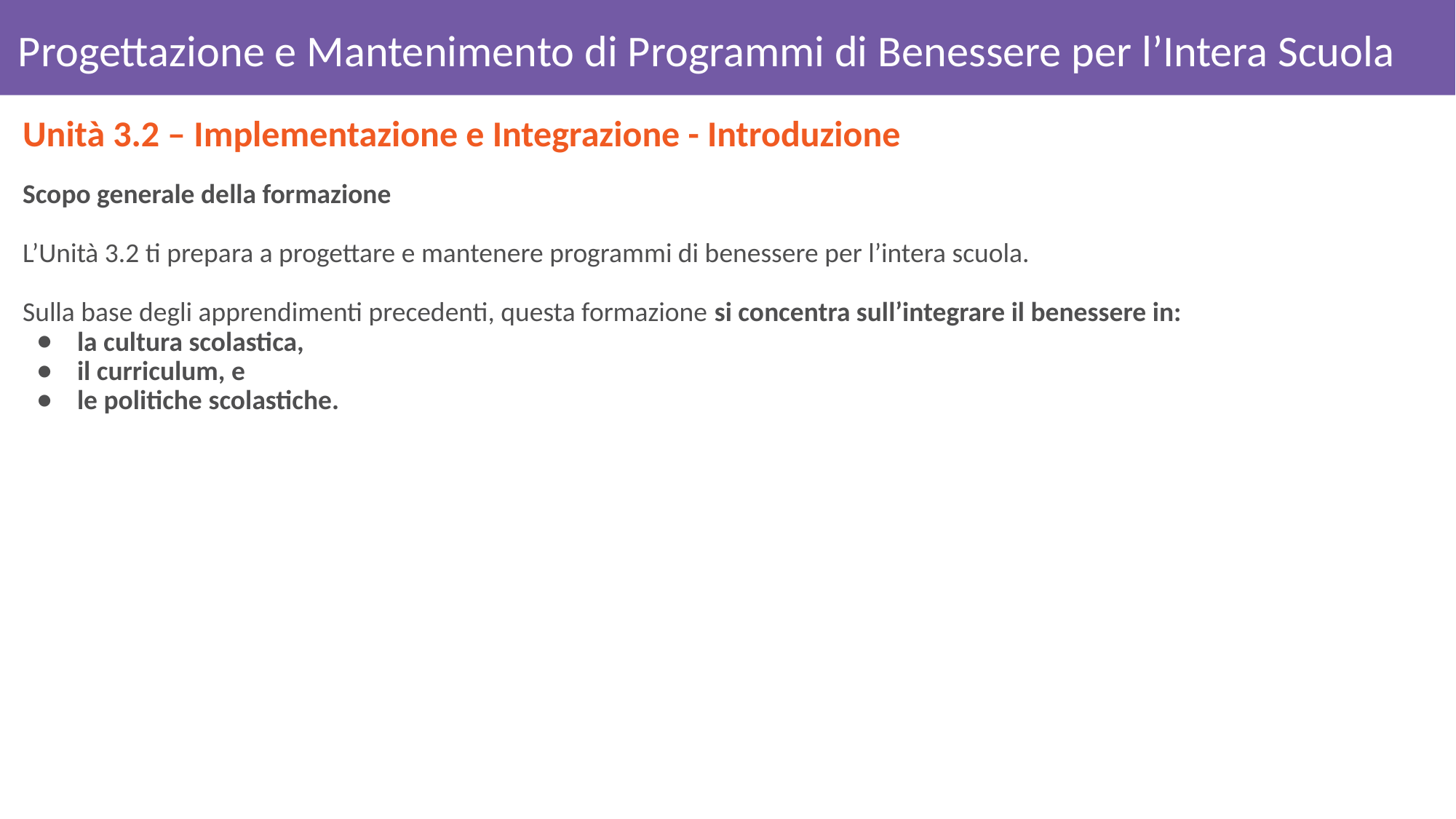

# Progettazione e Mantenimento di Programmi di Benessere per l’Intera Scuola
Unità 3.2 – Implementazione e Integrazione - Introduzione
Scopo generale della formazione

L’Unità 3.2 ti prepara a progettare e mantenere programmi di benessere per l’intera scuola.

Sulla base degli apprendimenti precedenti, questa formazione si concentra sull’integrare il benessere in:
la cultura scolastica,
il curriculum, e
le politiche scolastiche.